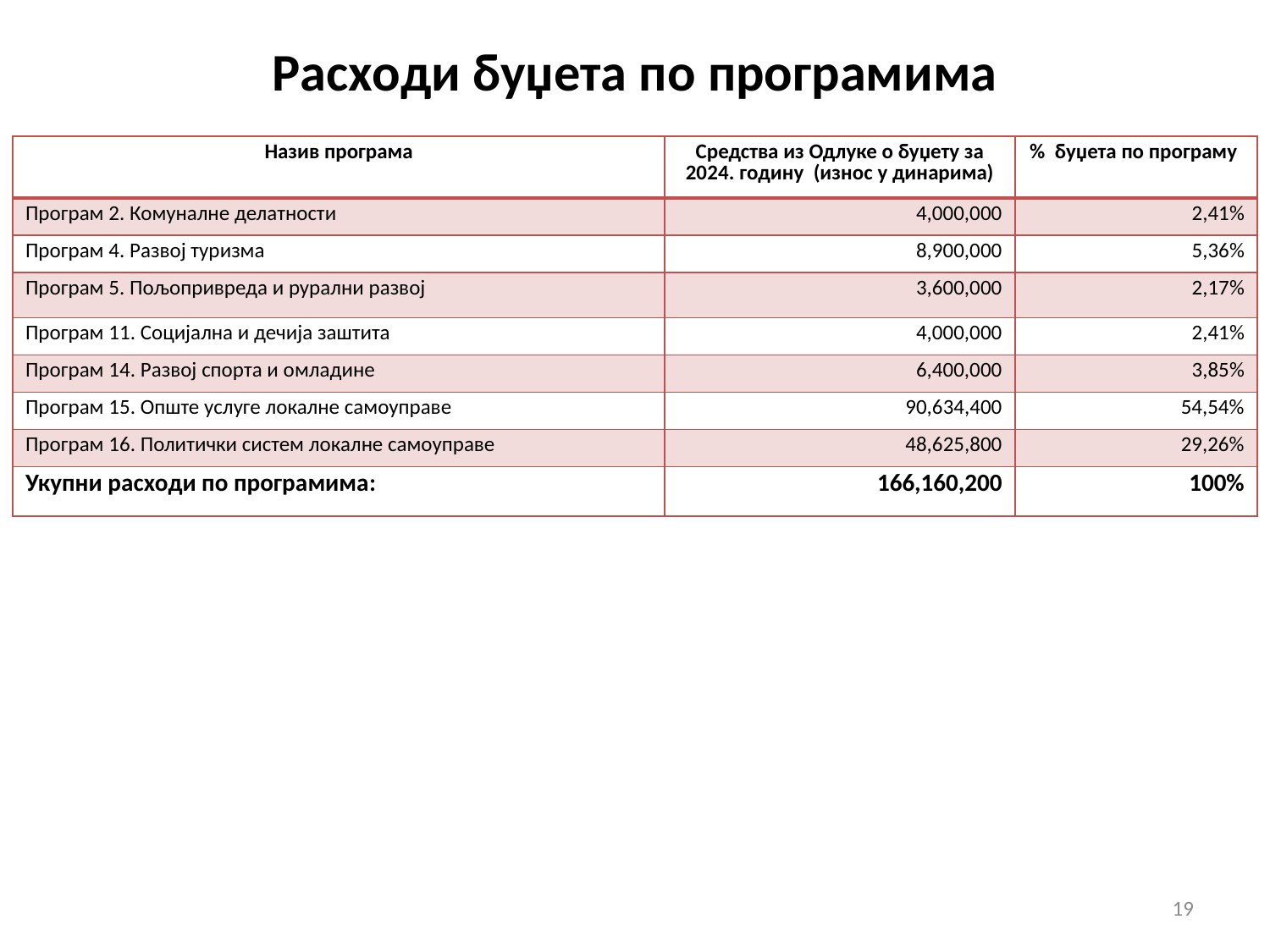

# Расходи буџета по програмима
| Назив програма | Средства из Одлуке о буџету за 2024. годину (износ у динарима) | % буџета по програму |
| --- | --- | --- |
| Програм 2. Комуналне делатности | 4,000,000 | 2,41% |
| Програм 4. Развој туризма | 8,900,000 | 5,36% |
| Програм 5. Пољопривреда и рурални развој | 3,600,000 | 2,17% |
| Програм 11. Социјална и дечија заштита | 4,000,000 | 2,41% |
| Програм 14. Развој спорта и омладине | 6,400,000 | 3,85% |
| Програм 15. Опште услуге локалне самоуправе | 90,634,400 | 54,54% |
| Програм 16. Политички систем локалне самоуправе | 48,625,800 | 29,26% |
| Укупни расходи по програмима: | 166,160,200 | 100% |
19